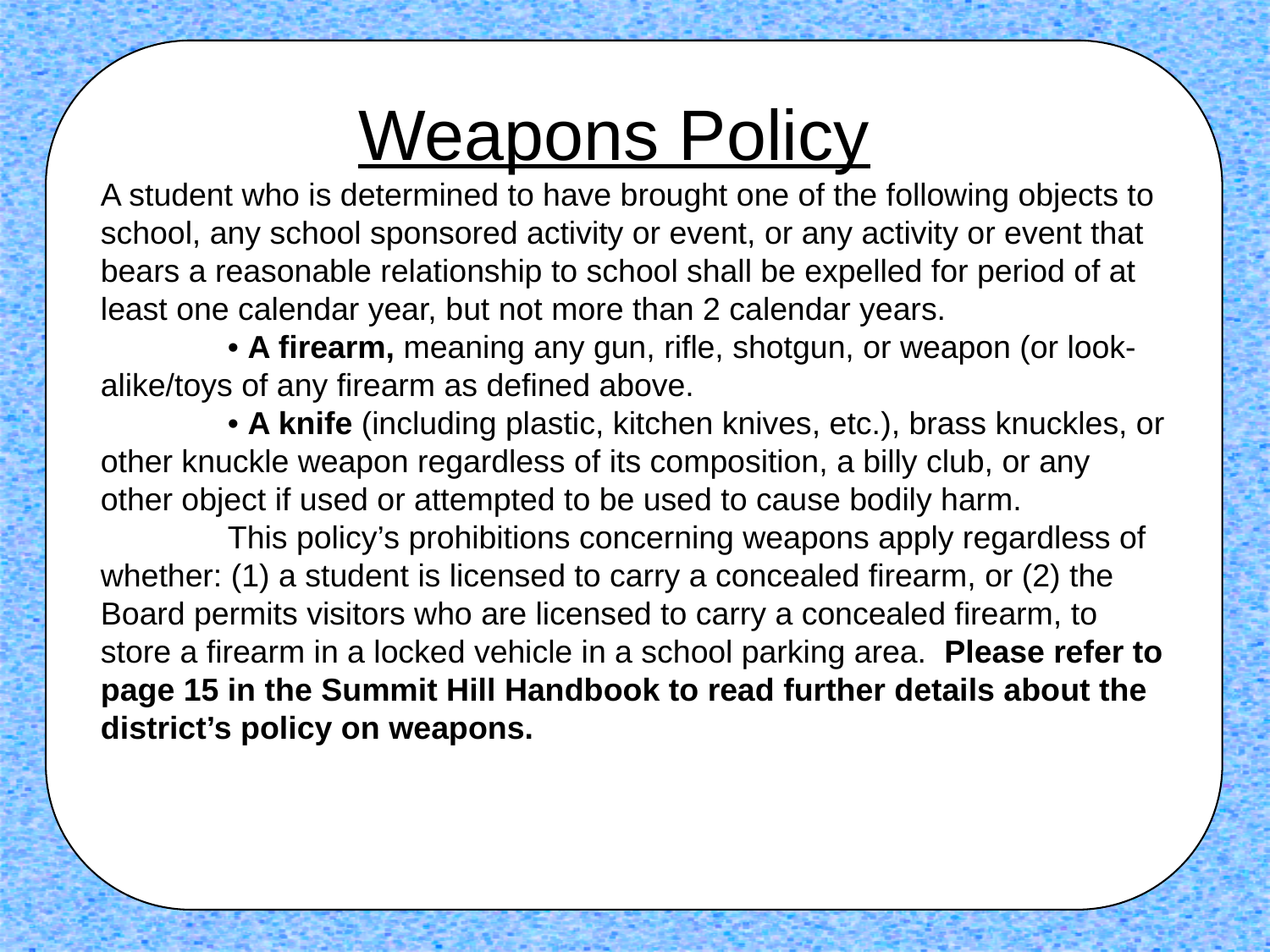

Weapons Policy
A student who is determined to have brought one of the following objects to school, any school sponsored activity or event, or any activity or event that bears a reasonable relationship to school shall be expelled for period of at least one calendar year, but not more than 2 calendar years.
	• A firearm, meaning any gun, rifle, shotgun, or weapon (or look-alike/toys of any firearm as defined above.
	• A knife (including plastic, kitchen knives, etc.), brass knuckles, or other knuckle weapon regardless of its composition, a billy club, or any other object if used or attempted to be used to cause bodily harm.
	This policy’s prohibitions concerning weapons apply regardless of whether: (1) a student is licensed to carry a concealed firearm, or (2) the Board permits visitors who are licensed to carry a concealed firearm, to store a firearm in a locked vehicle in a school parking area.  Please refer to page 15 in the Summit Hill Handbook to read further details about the district’s policy on weapons.